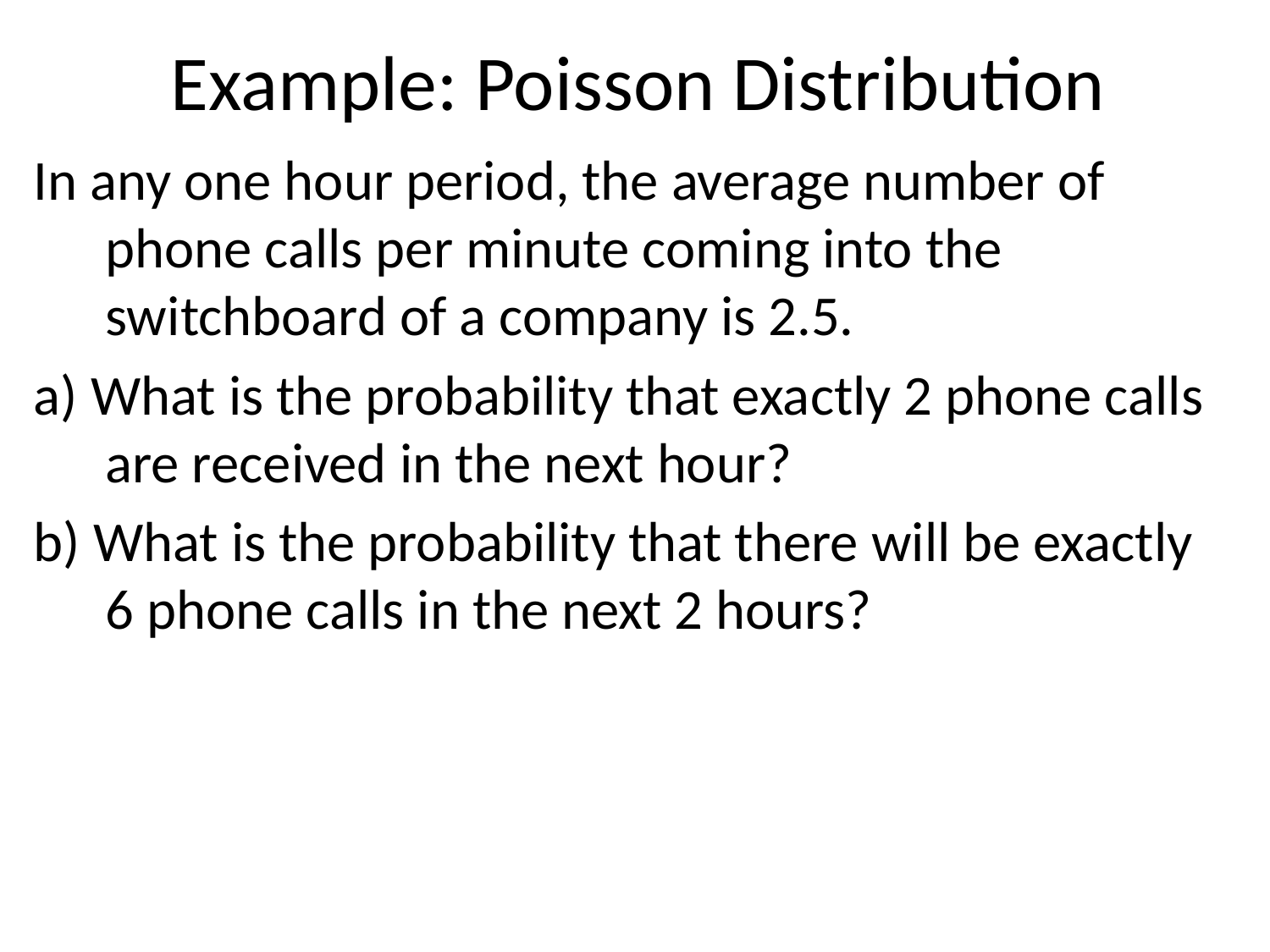

# Example: Poisson Distribution
In any one hour period, the average number of phone calls per minute coming into the switchboard of a company is 2.5.
a) What is the probability that exactly 2 phone calls are received in the next hour?
b) What is the probability that there will be exactly 6 phone calls in the next 2 hours?